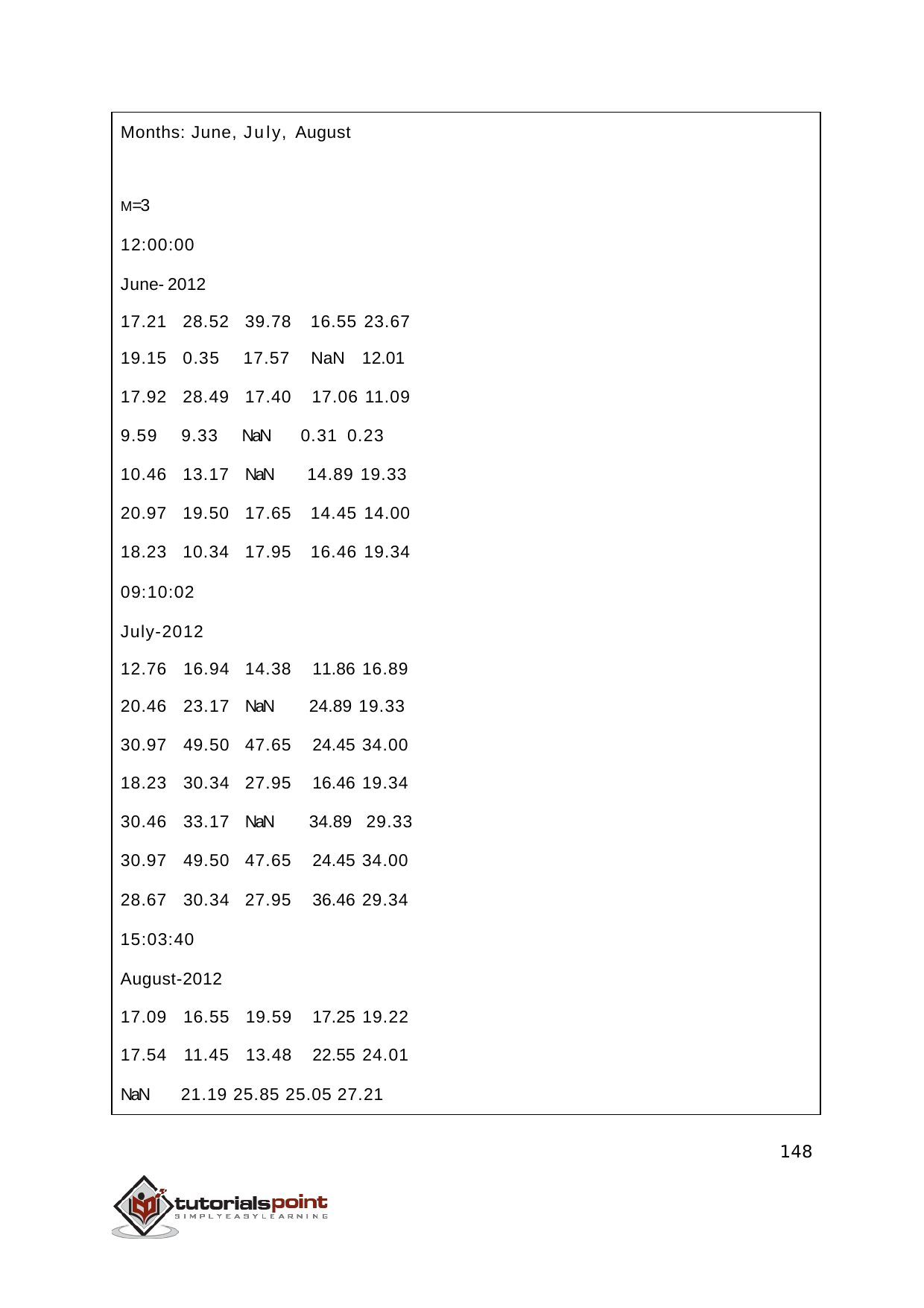

Months: June, July, August
M=3

12:00:00

June-2012
| 17.21 | 28.52 | 39.78 | 16.55 23.67 |
| --- | --- | --- | --- |
| 19.15 | 0.35 | 17.57 | NaN 12.01 |
| 17.92 | 28.49 | 17.40 | 17.06 11.09 |
| 9.59 | 9.33 | NaN | 0.31 0.23 |
| 10.46 | 13.17 | NaN | 14.89 19.33 |
| 20.97 | 19.50 | 17.65 | 14.45 14.00 |
| 18.23 | 10.34 | 17.95 | 16.46 19.34 |
09:10:02

July-2012
| 12.76 | 16.94 | 14.38 | 11.86 | 16.89 |
| --- | --- | --- | --- | --- |
| 20.46 | 23.17 | NaN | 24.89 | 19.33 |
| 30.97 | 49.50 | 47.65 | 24.45 | 34.00 |
| 18.23 | 30.34 | 27.95 | 16.46 | 19.34 |
| 30.46 | 33.17 | NaN | 34.89 | 29.33 |
| 30.97 | 49.50 | 47.65 | 24.45 | 34.00 |
| 28.67 | 30.34 | 27.95 | 36.46 | 29.34 |
15:03:40

August-2012
| 17.09 | 16.55 | 19.59 | 17.25 | 19.22 |
| --- | --- | --- | --- | --- |
| 17.54 | 11.45 | 13.48 | 22.55 | 24.01 |
NaN	21.19 25.85 25.05 27.21

148